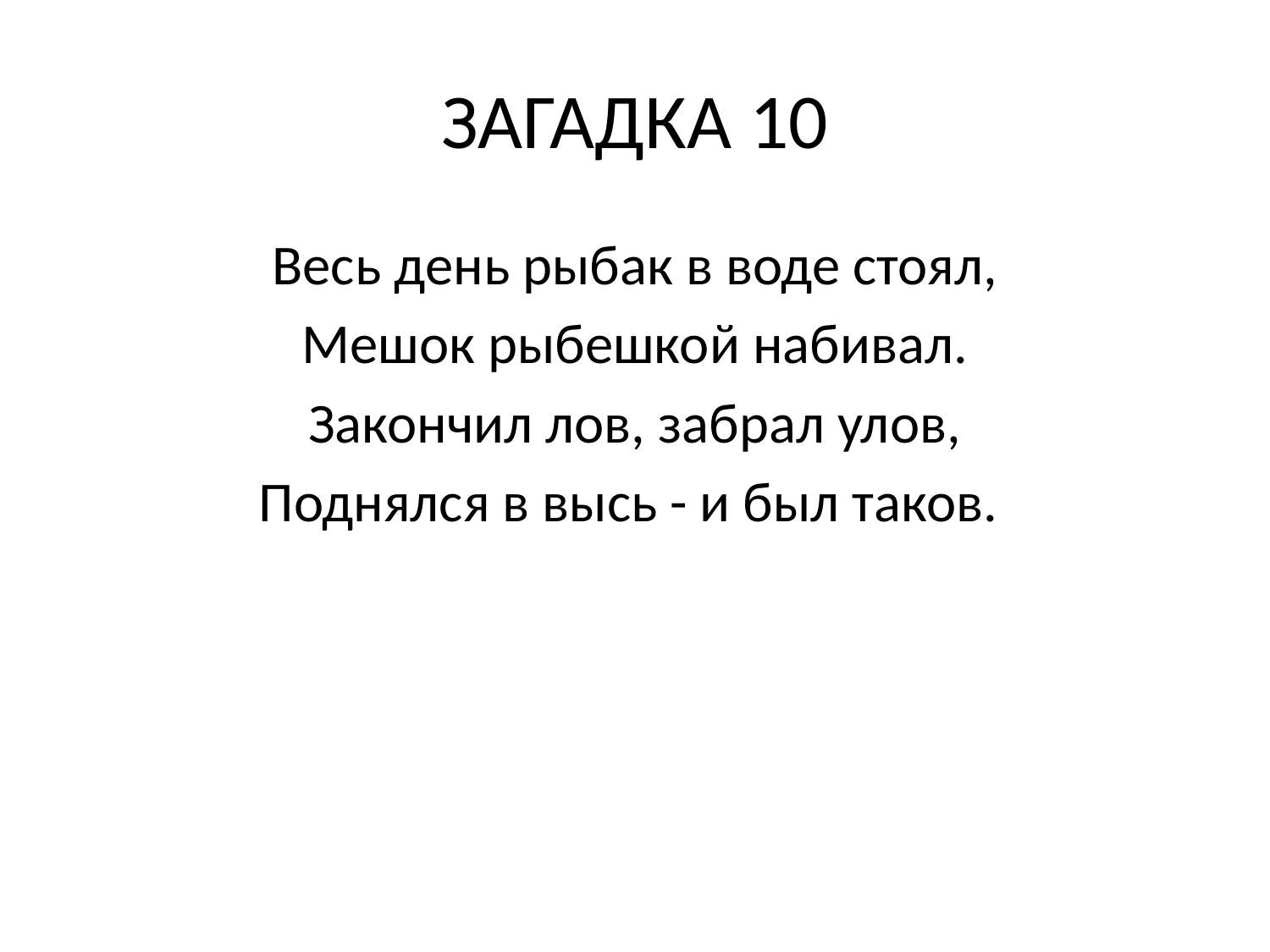

# ЗАГАДКА 10
Весь день рыбак в воде стоял,
Мешок рыбешкой набивал.
Закончил лов, забрал улов,
Поднялся в высь - и был таков.